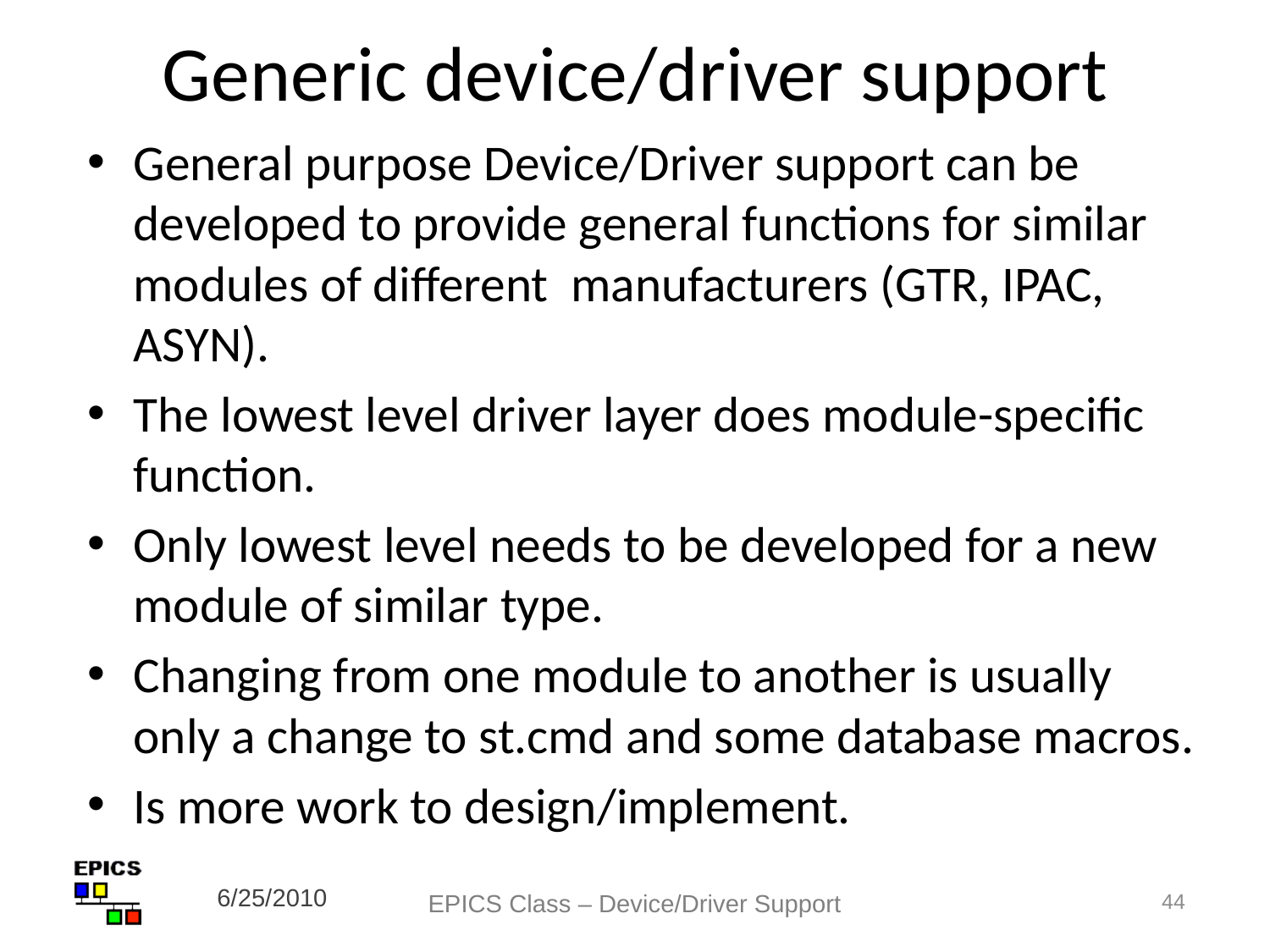

# Generic device/driver support
General purpose Device/Driver support can be developed to provide general functions for similar modules of different  manufacturers (GTR, IPAC, ASYN).
The lowest level driver layer does module-specific function.
Only lowest level needs to be developed for a new module of similar type.
Changing from one module to another is usually only a change to st.cmd and some database macros.
Is more work to design/implement.

6/25/2010
EPICS Class – Device/Driver Support
44